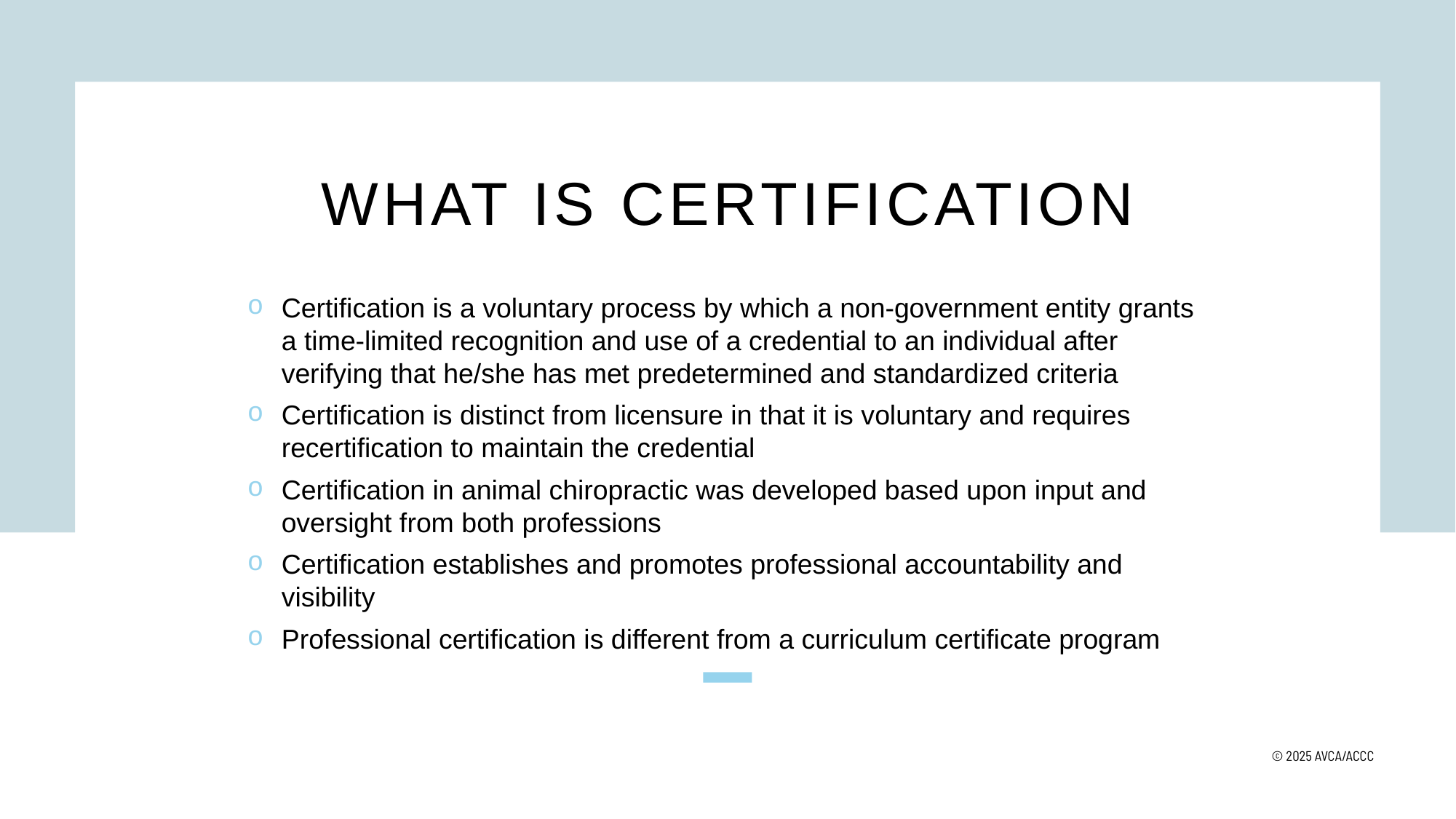

# What is Certification
Certification is a voluntary process by which a non-government entity grants a time-limited recognition and use of a credential to an individual after verifying that he/she has met predetermined and standardized criteria
Certification is distinct from licensure in that it is voluntary and requires recertification to maintain the credential
Certification in animal chiropractic was developed based upon input and oversight from both professions
Certification establishes and promotes professional accountability and visibility
Professional certification is different from a curriculum certificate program
© 2025 AVCA/ACCC